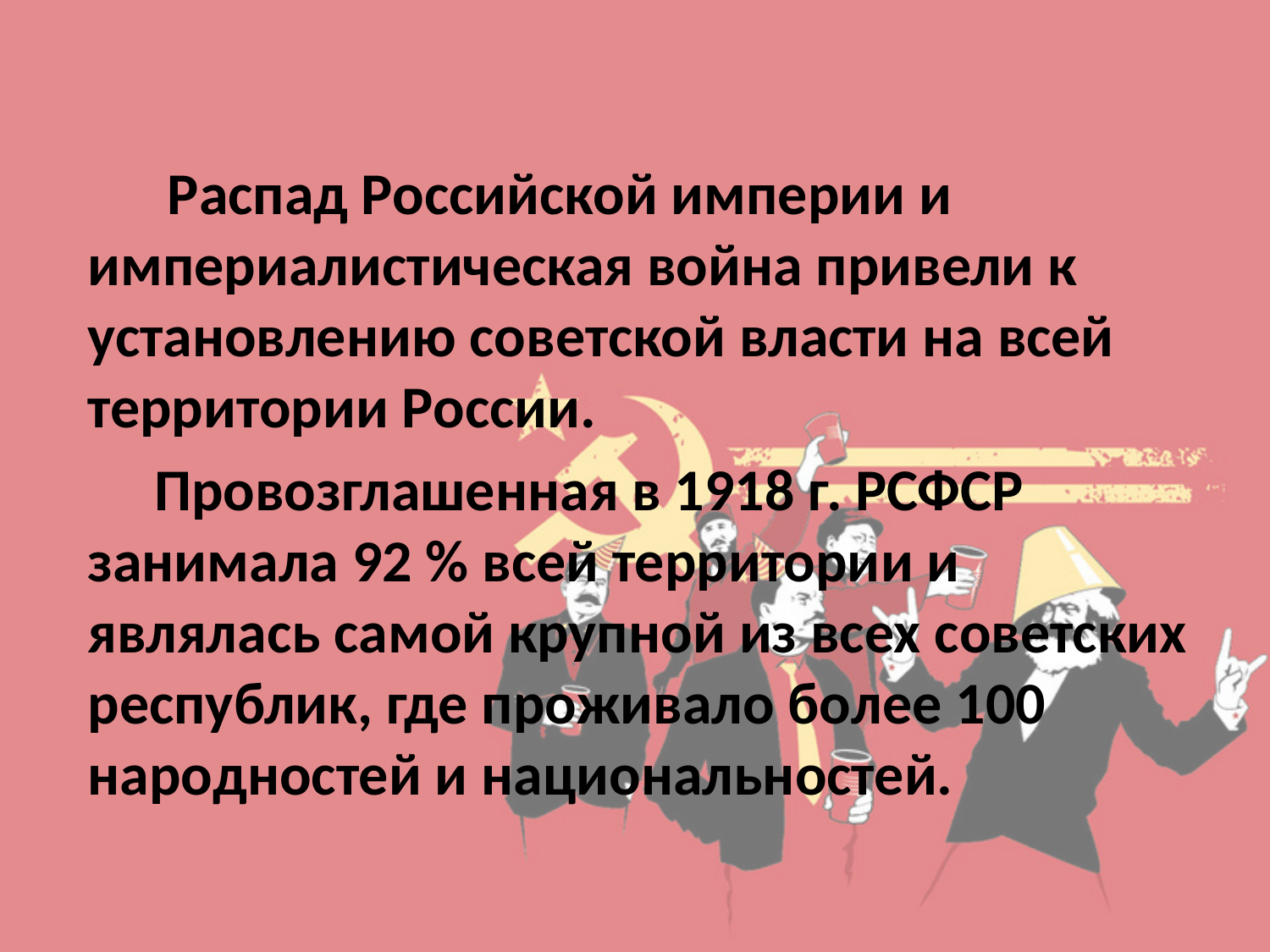

Распад Российской империи и империалистическая война привели к установлению советской власти на всей территории России.
     Провозглашенная в 1918 г. РСФСР занимала 92 % всей территории и являлась самой крупной из всех советских республик, где проживало более 100 народностей и национальностей.